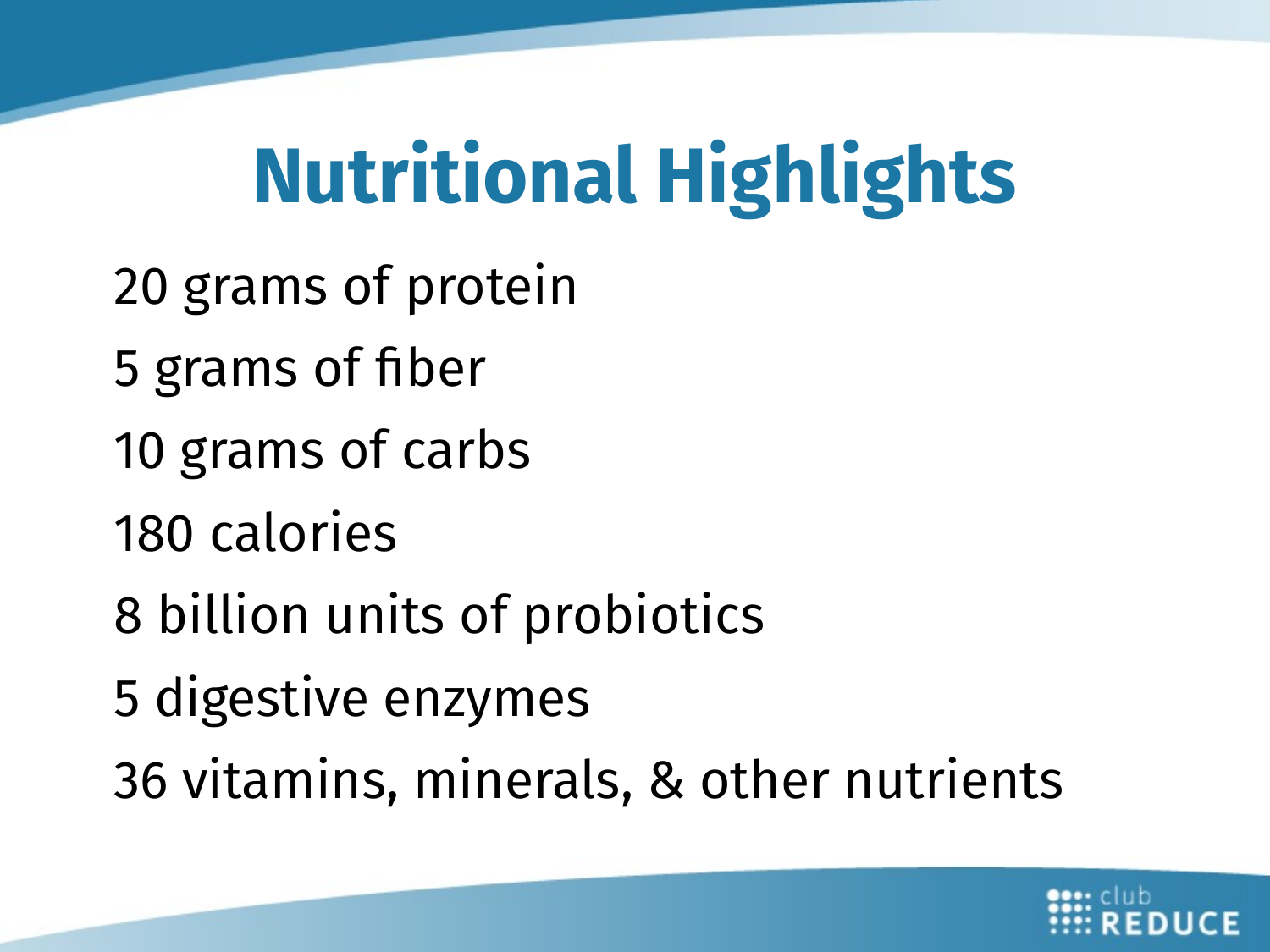

Nutritional Highlights
20 grams of protein
5 grams of fiber
10 grams of carbs
180 calories
8 billion units of probiotics
5 digestive enzymes
36 vitamins, minerals, & other nutrients